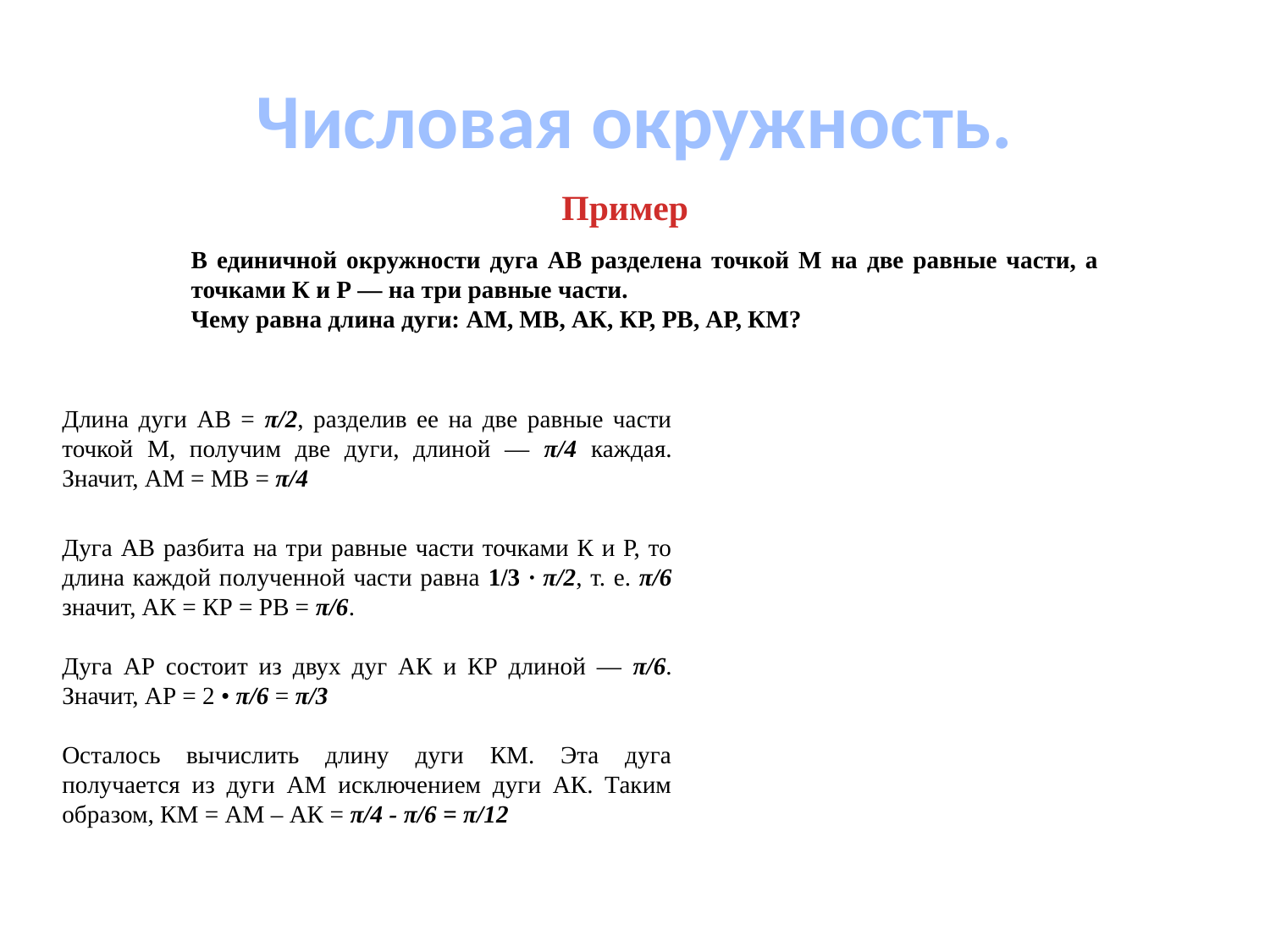

# Числовая окружность.
Пример
В единичной окружности дуга АВ разделена точкой М на две равные части, а точками К и Р — на три равные части.
Чему равна длина дуги: AM, МВ, АК, КР, РB, АР, КМ?
Длина дуги АВ = π/2, разделив ее на две равные части точкой М, получим две дуги, длиной — π/4 каждая. Значит, AM = МВ = π/4
Дуга АВ разбита на три равные части точками К и Р, то длина каждой полученной части равна 1/3 · π/2, т. е. π/6 значит, АК = КР = РВ = π/6.

Дуга АР состоит из двух дуг АК и КР длиной — π/6. Значит, АР = 2 • π/6 = π/3

Осталось вычислить длину дуги КМ. Эта дуга получается из дуги AM исключением дуги АК. Таким образом, КМ = AM – АК = π/4 - π/6 = π/12